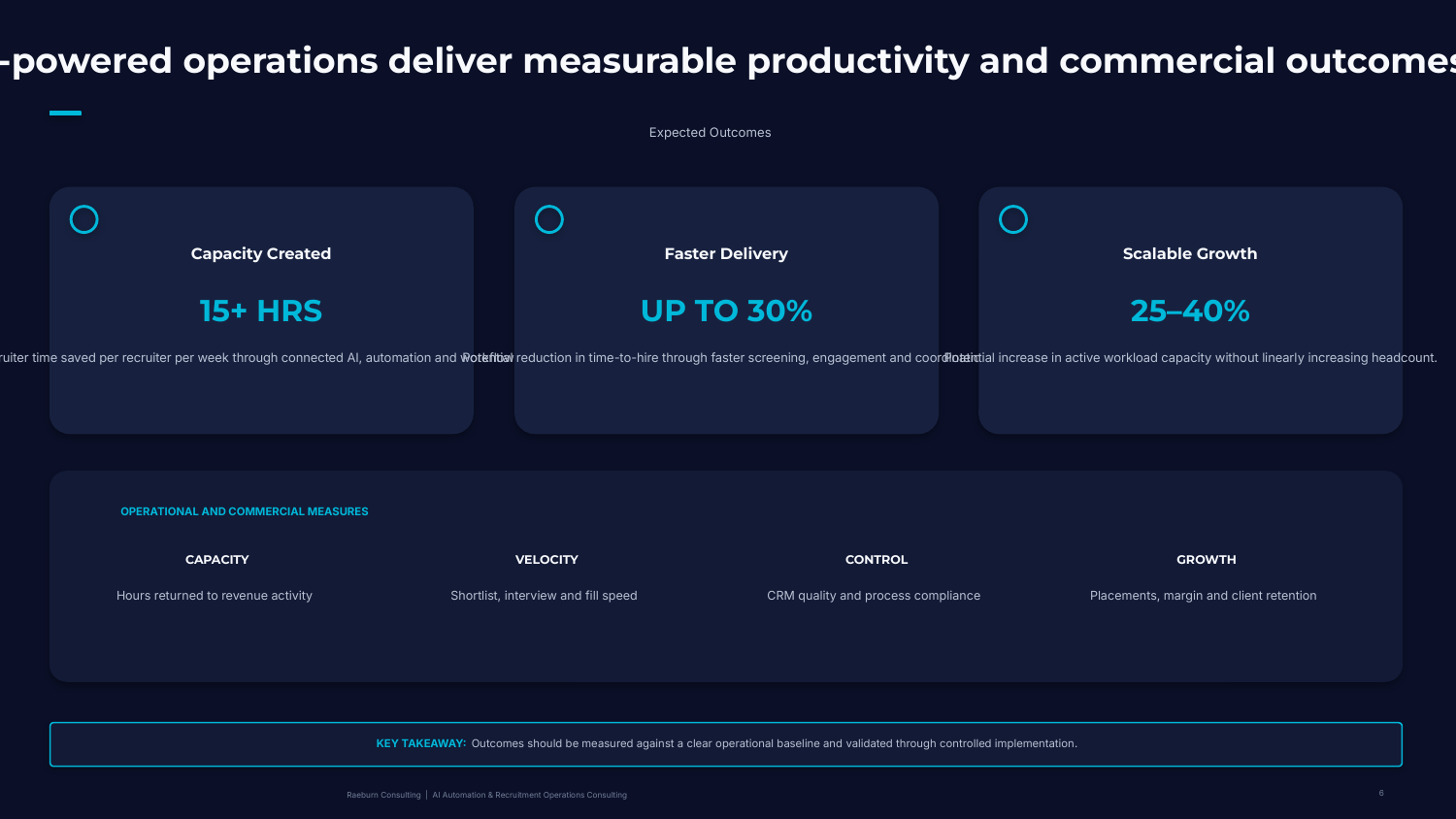

AI-powered operations deliver measurable productivity and commercial outcomes.

Expected Outcomes

Capacity Created
Faster Delivery
Scalable Growth
15+ HRS
UP TO 30%
25–40%
Potential recruiter time saved per recruiter per week through connected AI, automation and workflow improvement.
Potential reduction in time-to-hire through faster screening, engagement and coordination.
Potential increase in active workload capacity without linearly increasing headcount.

OPERATIONAL AND COMMERCIAL MEASURES
CAPACITY
VELOCITY
CONTROL
GROWTH
Hours returned to revenue activity
Shortlist, interview and fill speed
CRM quality and process compliance
Placements, margin and client retention

KEY TAKEAWAY:  Outcomes should be measured against a clear operational baseline and validated through controlled implementation.
6
Raeburn Consulting  |  AI Automation & Recruitment Operations Consulting